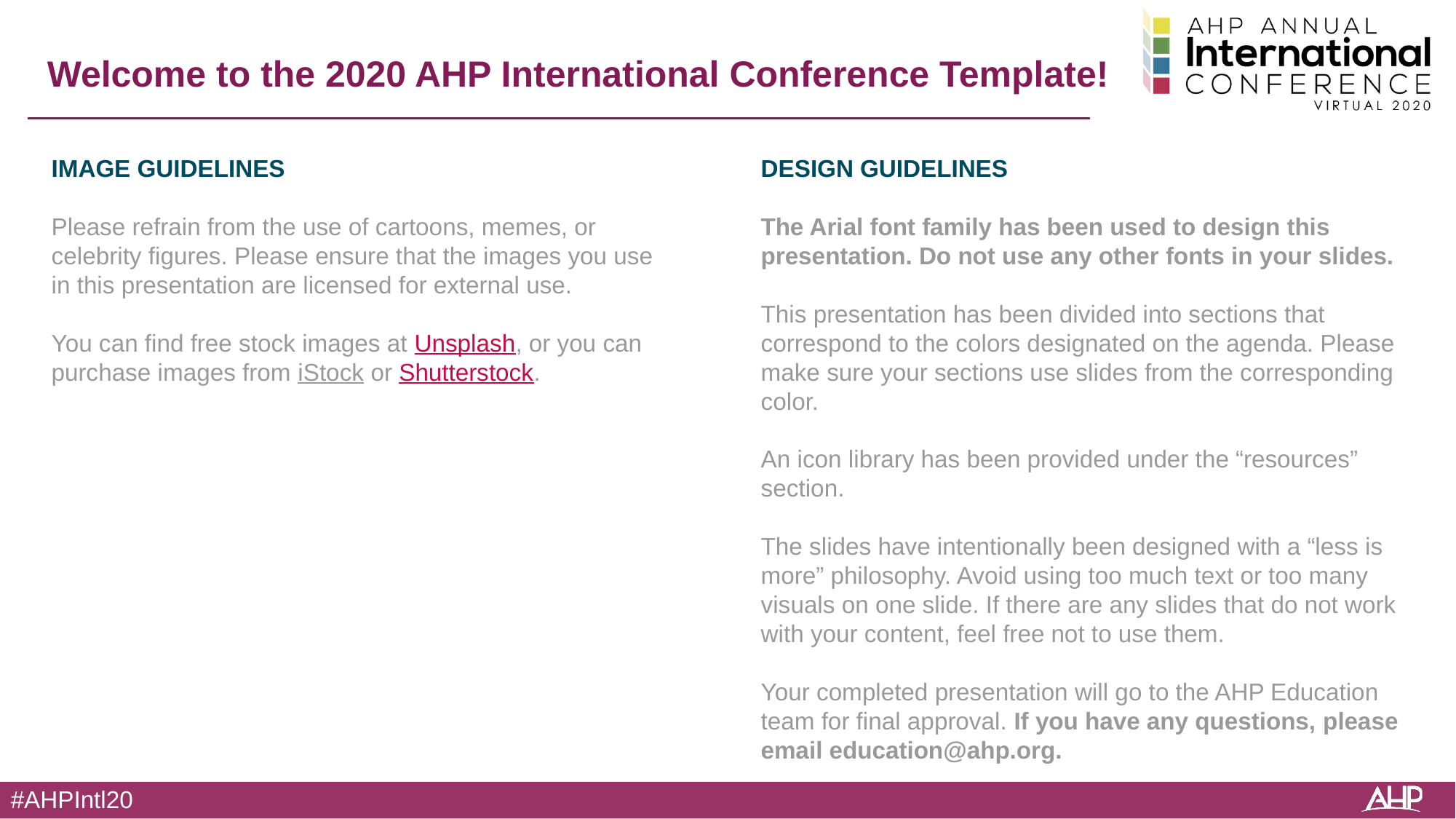

Welcome to the 2020 AHP International Conference Template!
IMAGE GUIDELINES

Please refrain from the use of cartoons, memes, or celebrity figures. Please ensure that the images you use
in this presentation are licensed for external use.
You can find free stock images at Unsplash, or you can purchase images from iStock or Shutterstock.
DESIGN GUIDELINES

The Arial font family has been used to design this presentation. Do not use any other fonts in your slides.

This presentation has been divided into sections that correspond to the colors designated on the agenda. Please make sure your sections use slides from the corresponding color.

An icon library has been provided under the “resources” section.

The slides have intentionally been designed with a “less is more” philosophy. Avoid using too much text or too many visuals on one slide. If there are any slides that do not work with your content, feel free not to use them.

Your completed presentation will go to the AHP Education team for final approval. If you have any questions, please email education@ahp.org.